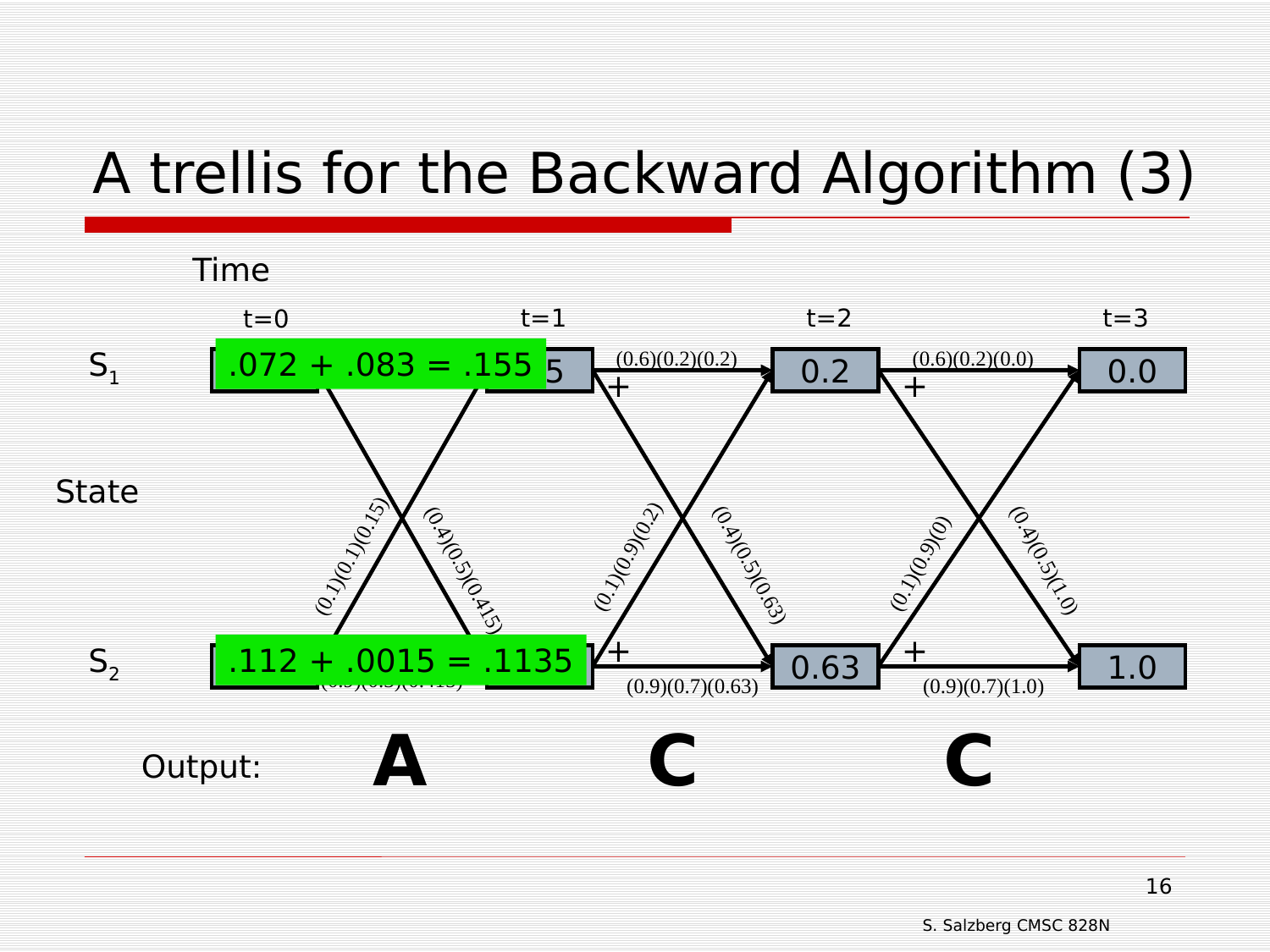

# A trellis for the Backward Algorithm (3)
Time
t=1
t=2
t=3
t=0
S1
.072 + .083 = .155
(0.6)(0.8)(0.15)
(0.6)(0.2)(0.2)
+
(0.1)(0.9)(0.2)
(0.4)(0.5)(0.63)
+
(0.9)(0.7)(0.63)
(0.6)(0.2)(0.0)
+
(0.4)(0.5)(1.0)
(0.1)(0.9)(0)
+
(0.9)(0.7)(1.0)

.155
.15
0.2
0.0
State
(0.1)(0.1)(0.15)
(0.4)(0.5)(0.415)
S2
.112 + .0015 = .1135

.114
.415
0.63
1.0
(0.9)(0.3)(0.415)
A
C
C
Output:
16